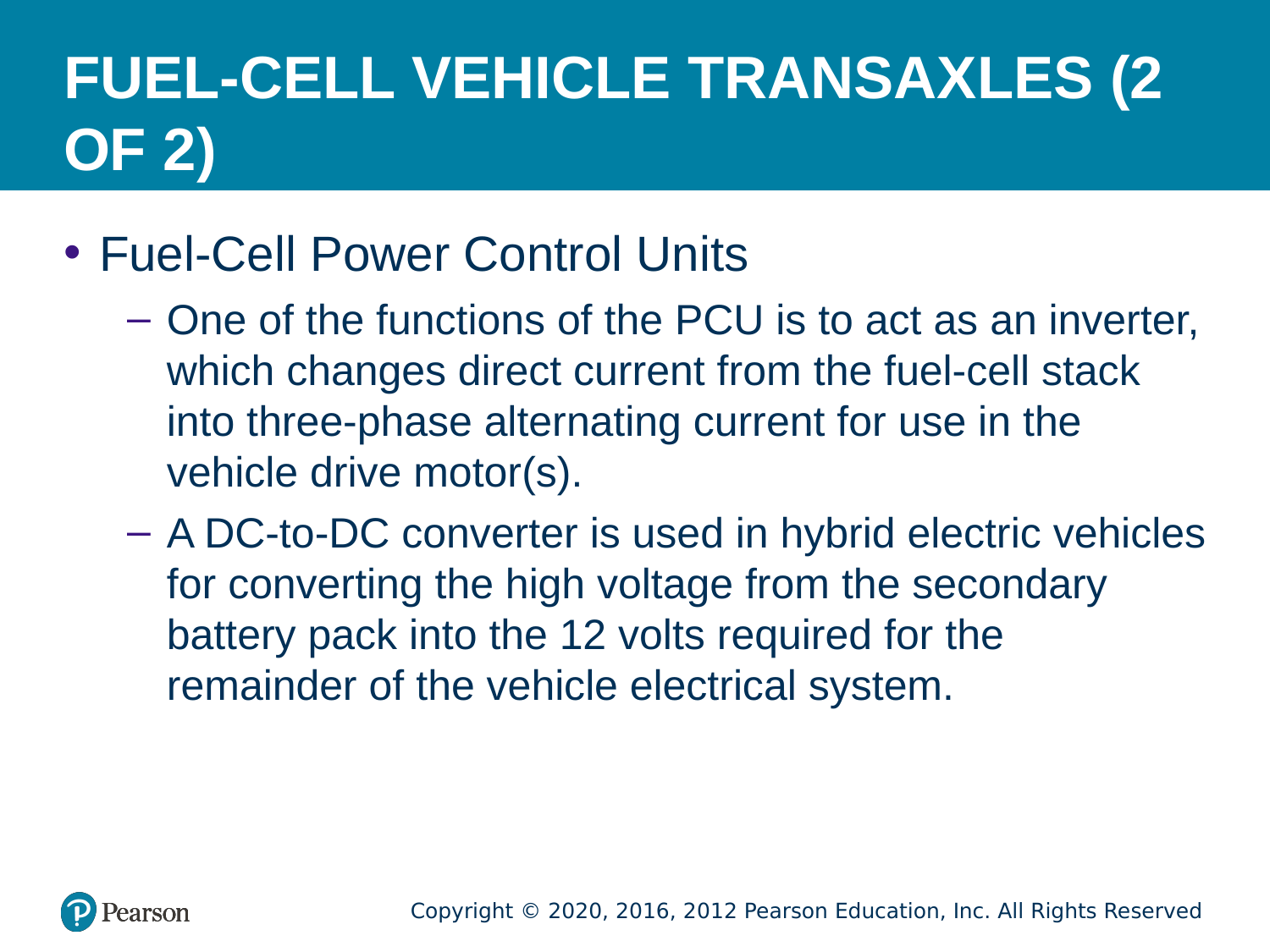

# FUEL-CELL VEHICLE TRANSAXLES (2 OF 2)
Fuel-Cell Power Control Units
One of the functions of the PCU is to act as an inverter, which changes direct current from the fuel-cell stack into three-phase alternating current for use in the vehicle drive motor(s).
A DC-to-DC converter is used in hybrid electric vehicles for converting the high voltage from the secondary battery pack into the 12 volts required for the remainder of the vehicle electrical system.